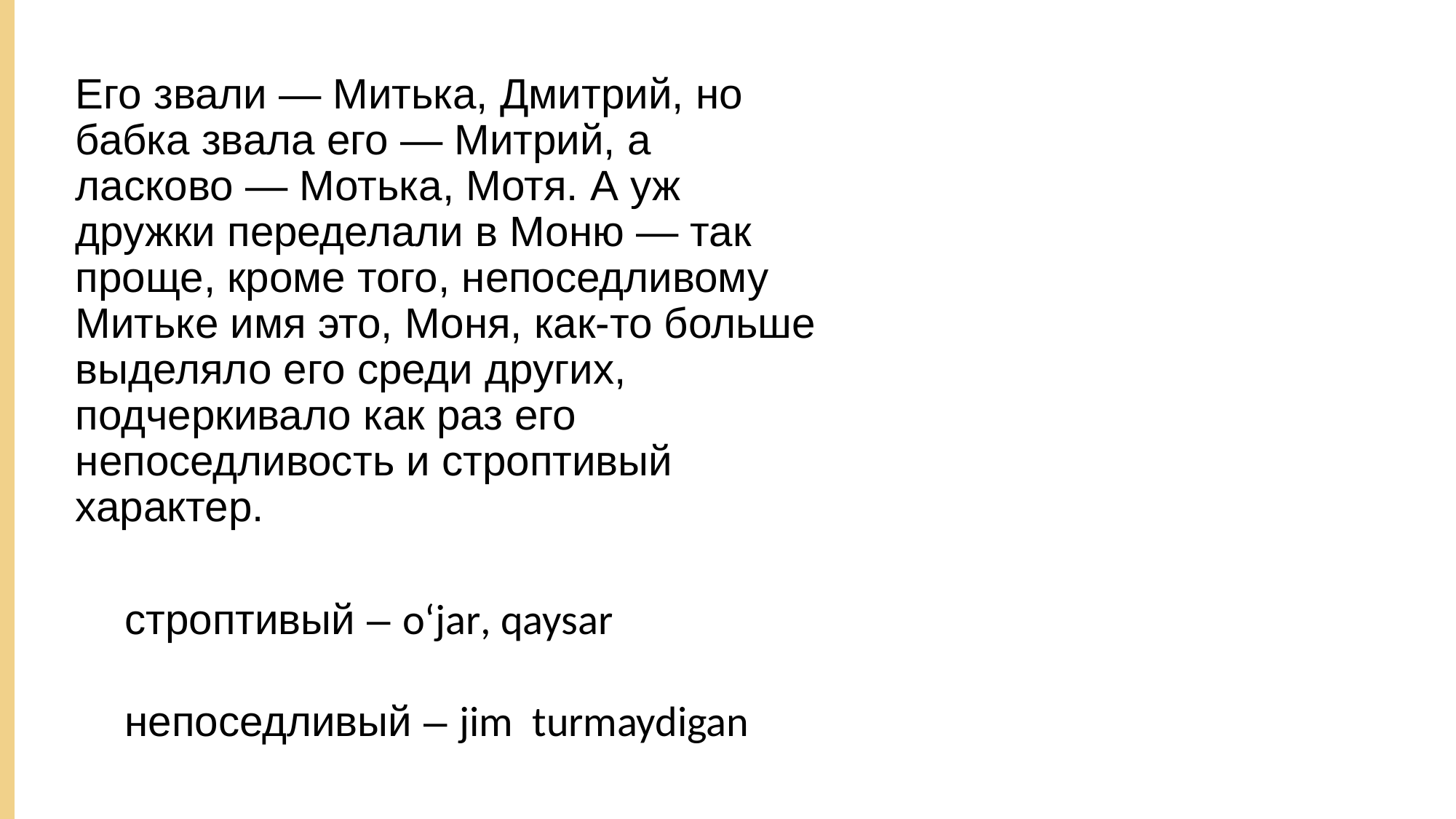

Его звали — Митька, Дмитрий, но бабка звала его — Митрий, а ласково — Мотька, Мотя. А уж дружки переделали в Моню — так проще, кроме того, непоседливому Митьке имя это, Моня, как-то больше выделяло его среди других, подчеркивало как раз его непоседливость и строптивый характер.
строптивый – o‘jar, qaysar

непоседливый – jim  turmaydigan